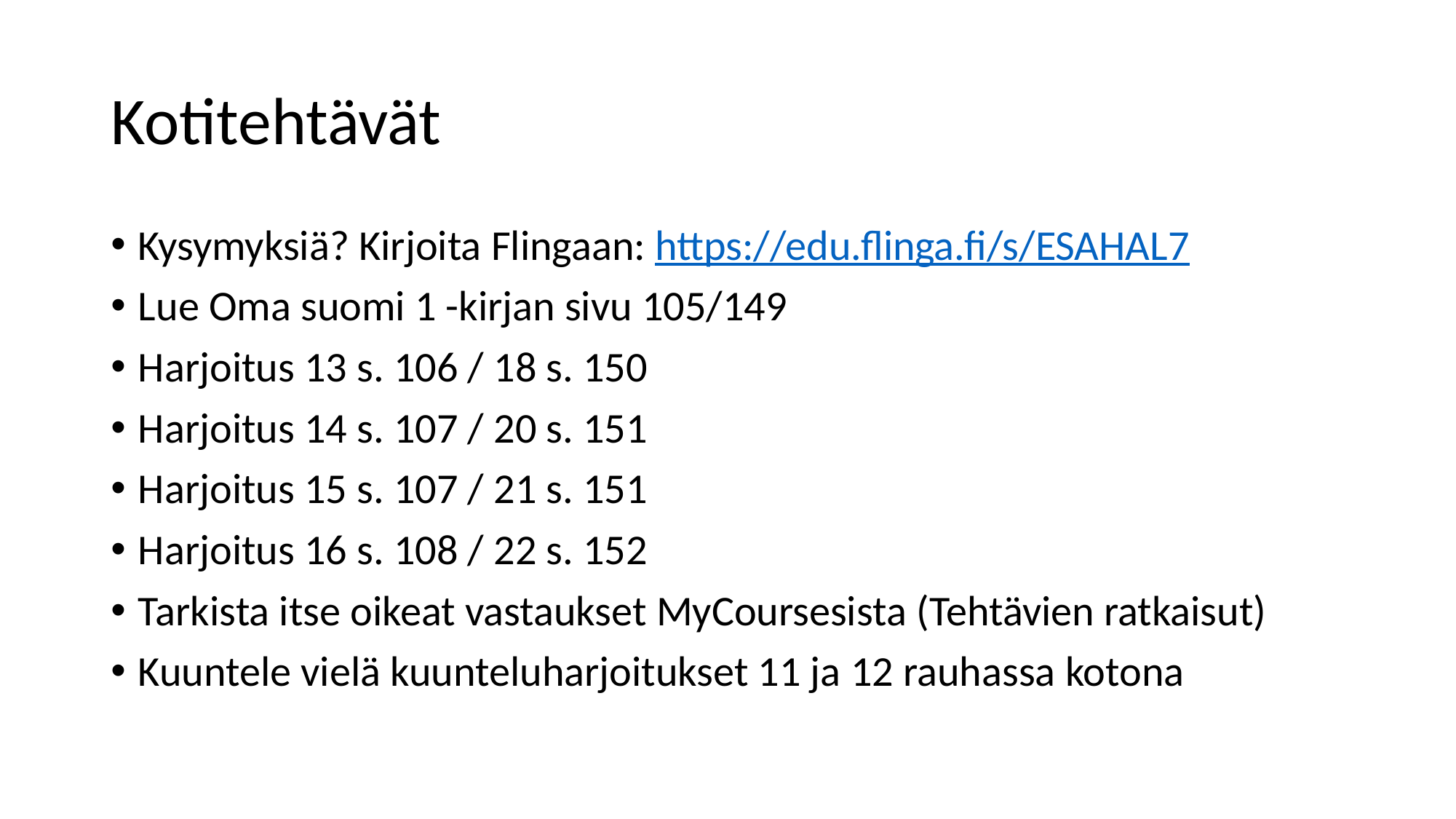

# Kotitehtävät
Kysymyksiä? Kirjoita Flingaan: https://edu.flinga.fi/s/ESAHAL7
Lue Oma suomi 1 -kirjan sivu 105/149
Harjoitus 13 s. 106 / 18 s. 150
Harjoitus 14 s. 107 / 20 s. 151
Harjoitus 15 s. 107 / 21 s. 151
Harjoitus 16 s. 108 / 22 s. 152
Tarkista itse oikeat vastaukset MyCoursesista (Tehtävien ratkaisut)
Kuuntele vielä kuunteluharjoitukset 11 ja 12 rauhassa kotona